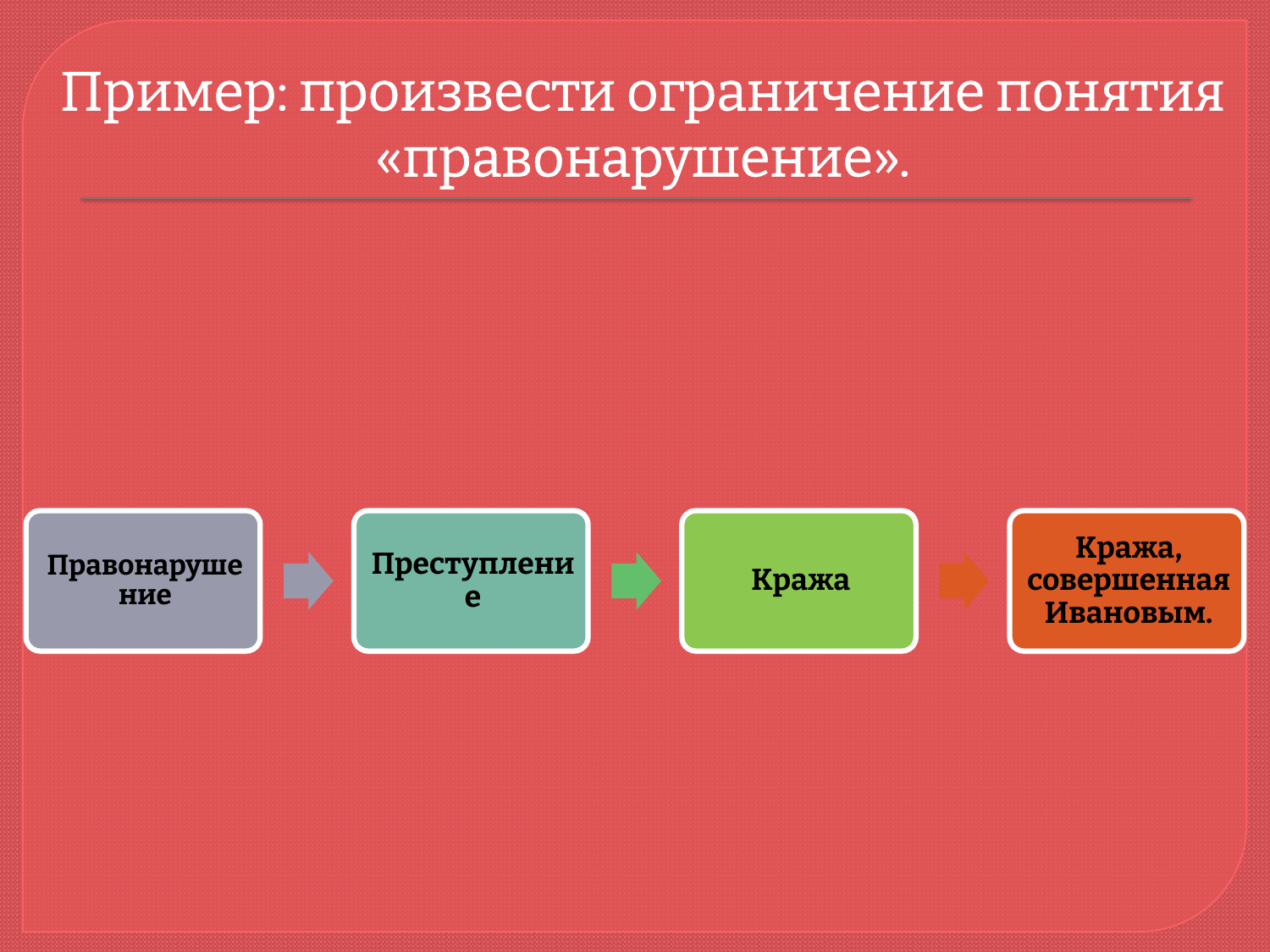

# Пример: произвести ограничение понятия «правонарушение».
Правонарушение

Преступление

Кража

Кража, совершенная Ивановым.